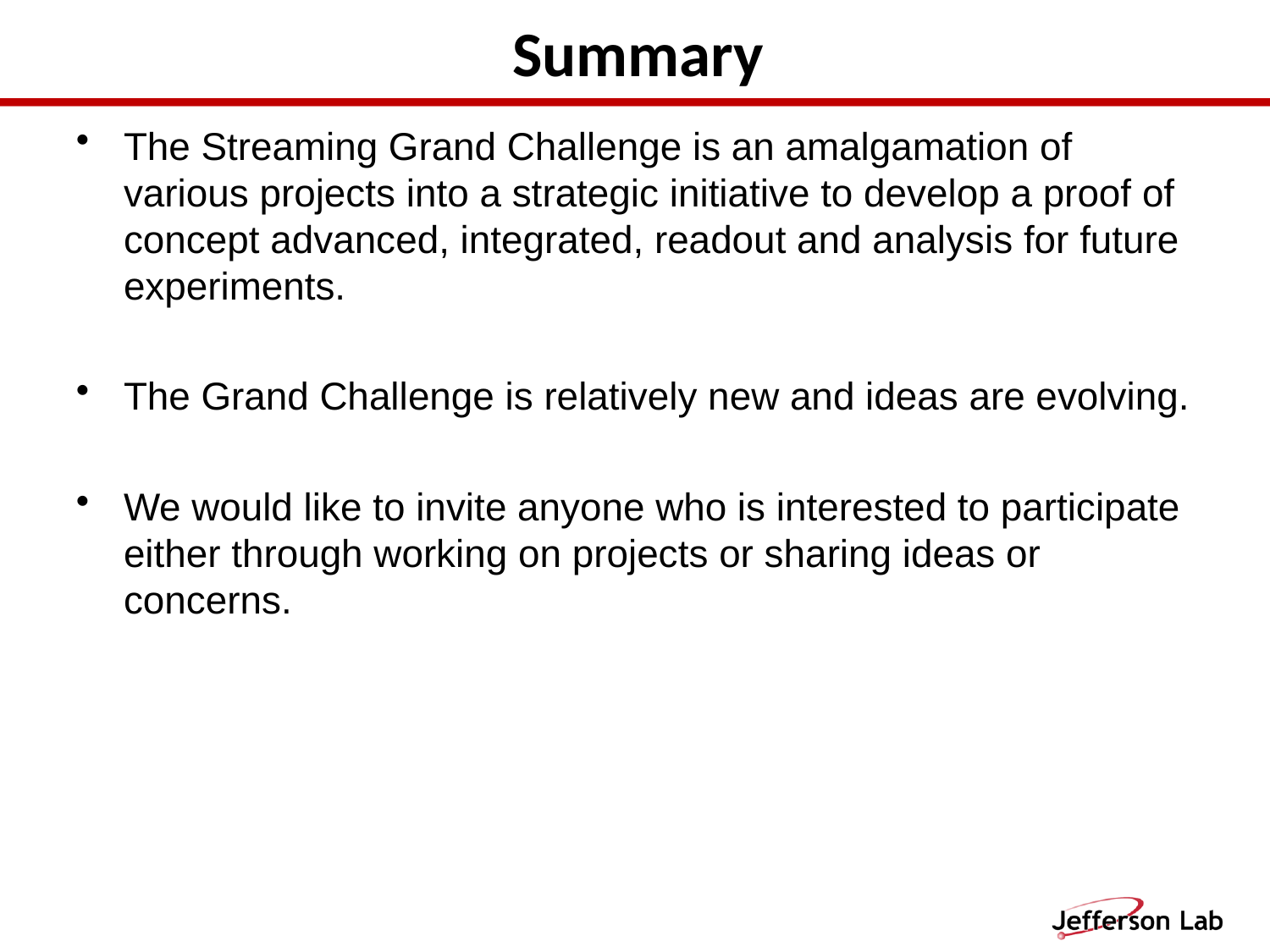

# Summary
The Streaming Grand Challenge is an amalgamation of various projects into a strategic initiative to develop a proof of concept advanced, integrated, readout and analysis for future experiments.

The Grand Challenge is relatively new and ideas are evolving.

We would like to invite anyone who is interested to participate either through working on projects or sharing ideas or concerns.